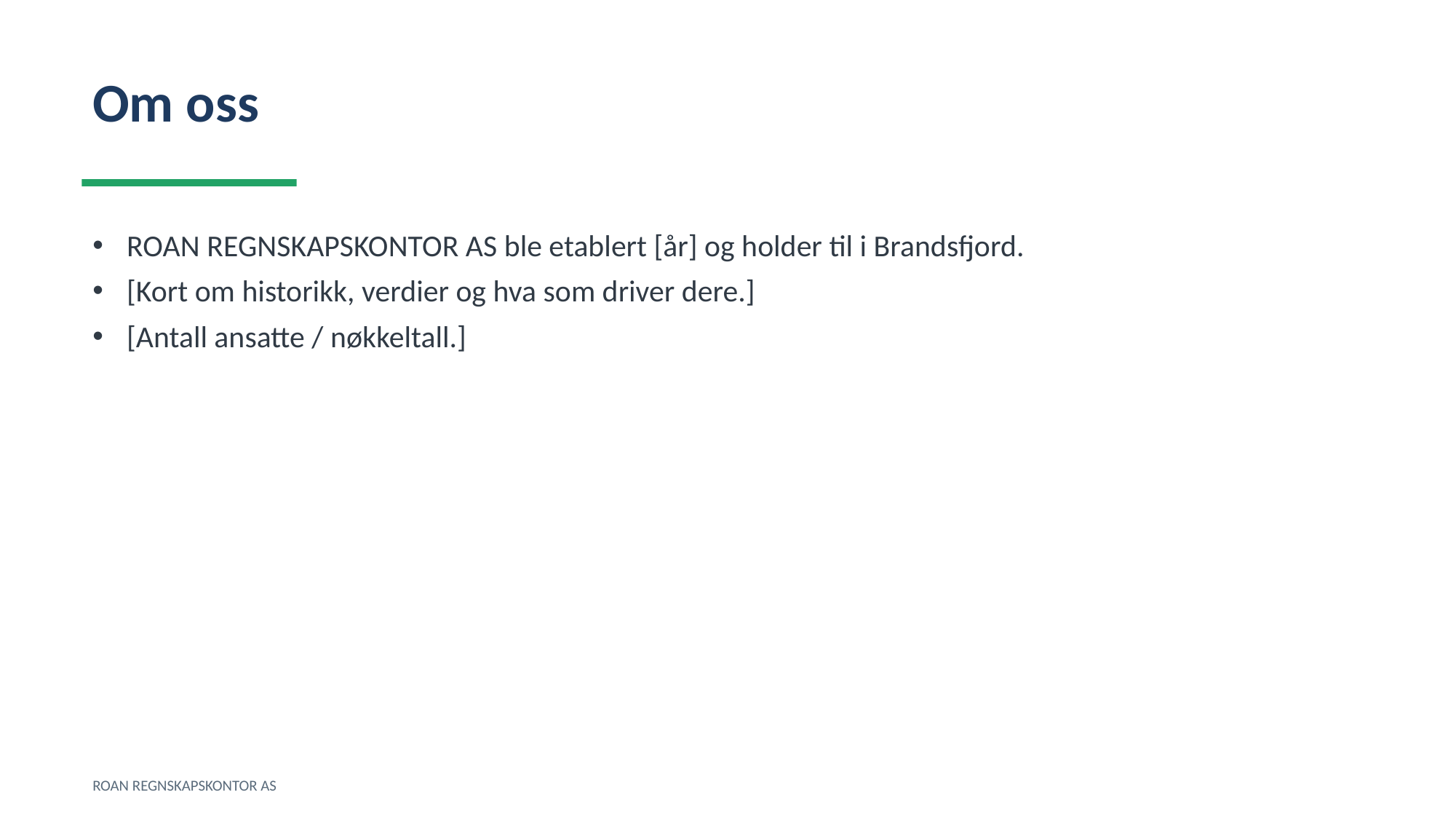

Om oss

ROAN REGNSKAPSKONTOR AS ble etablert [år] og holder til i Brandsfjord.
[Kort om historikk, verdier og hva som driver dere.]
[Antall ansatte / nøkkeltall.]
ROAN REGNSKAPSKONTOR AS